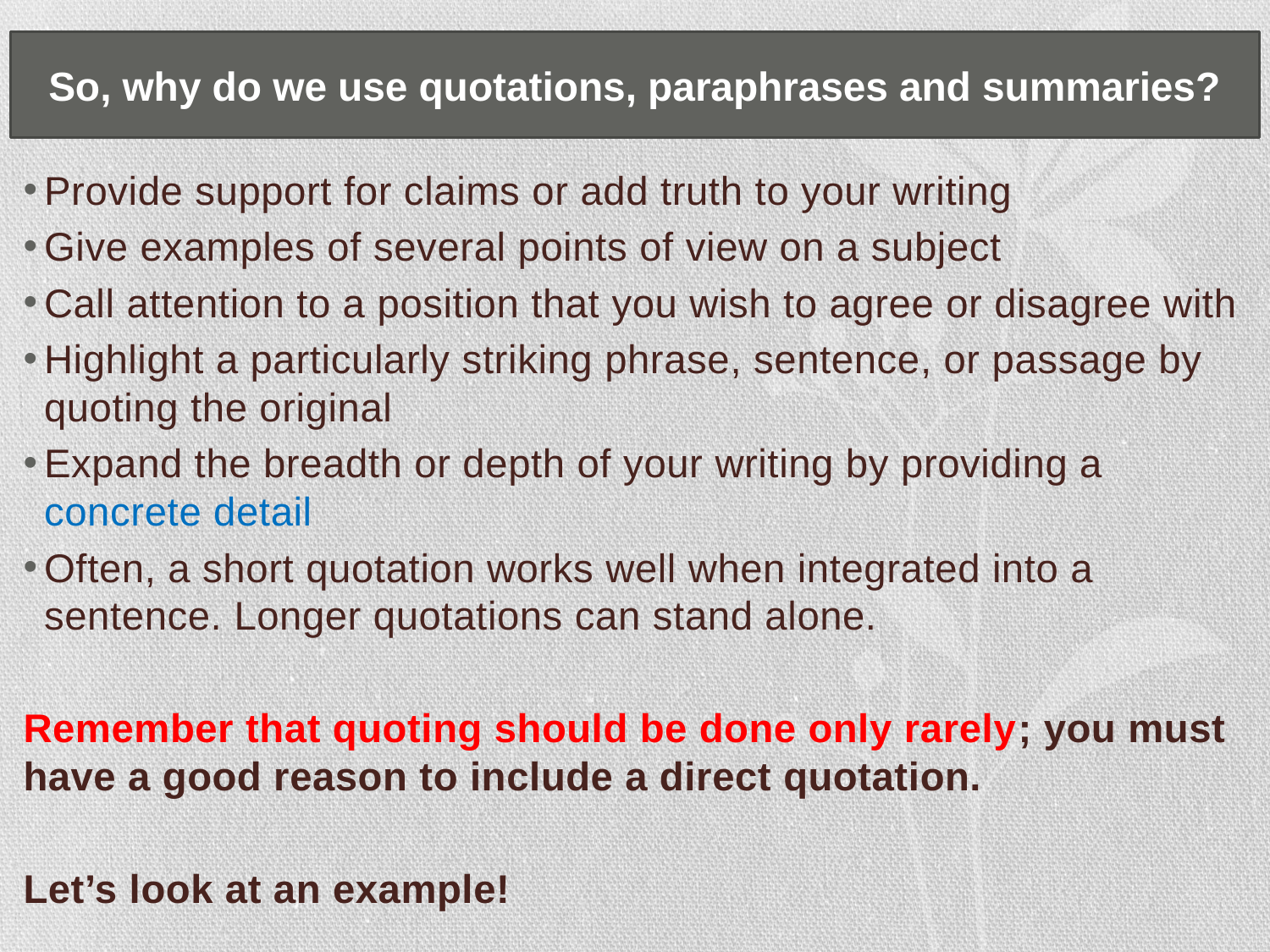

# So, why do we use quotations, paraphrases and summaries?
Provide support for claims or add truth to your writing
Give examples of several points of view on a subject
Call attention to a position that you wish to agree or disagree with
Highlight a particularly striking phrase, sentence, or passage by quoting the original
Expand the breadth or depth of your writing by providing a concrete detail
Often, a short quotation works well when integrated into a sentence. Longer quotations can stand alone.

Remember that quoting should be done only rarely; you must have a good reason to include a direct quotation.

Let’s look at an example!